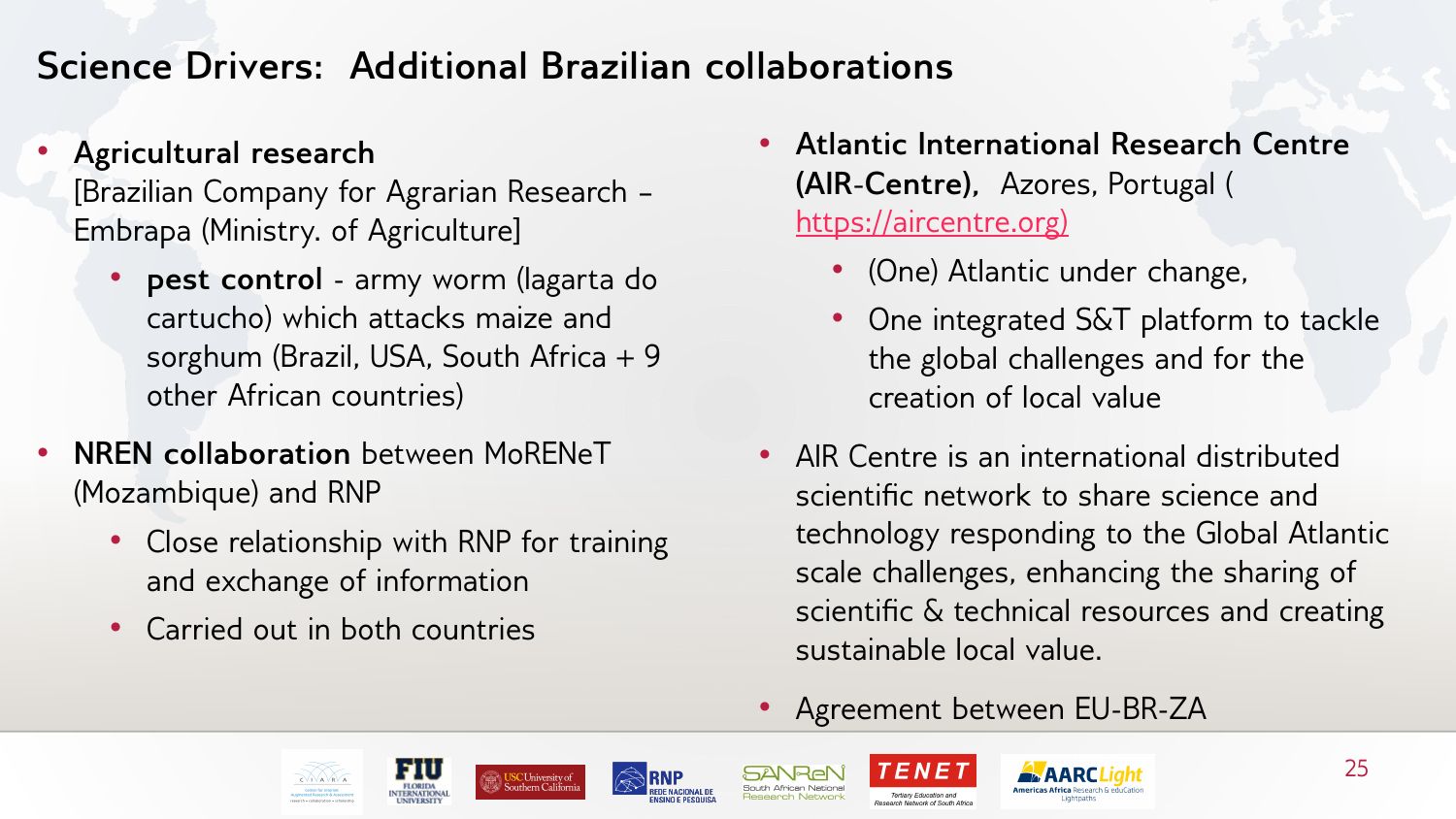

Science Drivers:  Additional Brazilian collaborations
Atlantic International Research Centre
(AIR-Centre),  Azores, Portugal (https://aircentre.org)
(One) Atlantic under change,
One integrated S&T platform to tackle the global challenges and for the creation of local value
AIR Centre is an international distributed scientific network to share science and technology responding to the Global Atlantic scale challenges, enhancing the sharing of scientific & technical resources and creating sustainable local value.
Agreement between EU-BR-ZA

Agricultural research
[Brazilian Company for Agrarian Research – Embrapa (Ministry. of Agriculture]
pest control - army worm (lagarta do cartucho) which attacks maize and sorghum (Brazil, USA, South Africa + 9 other African countries)
NREN collaboration between MoRENeT (Mozambique) and RNP
Close relationship with RNP for training and exchange of information
Carried out in both countries
25